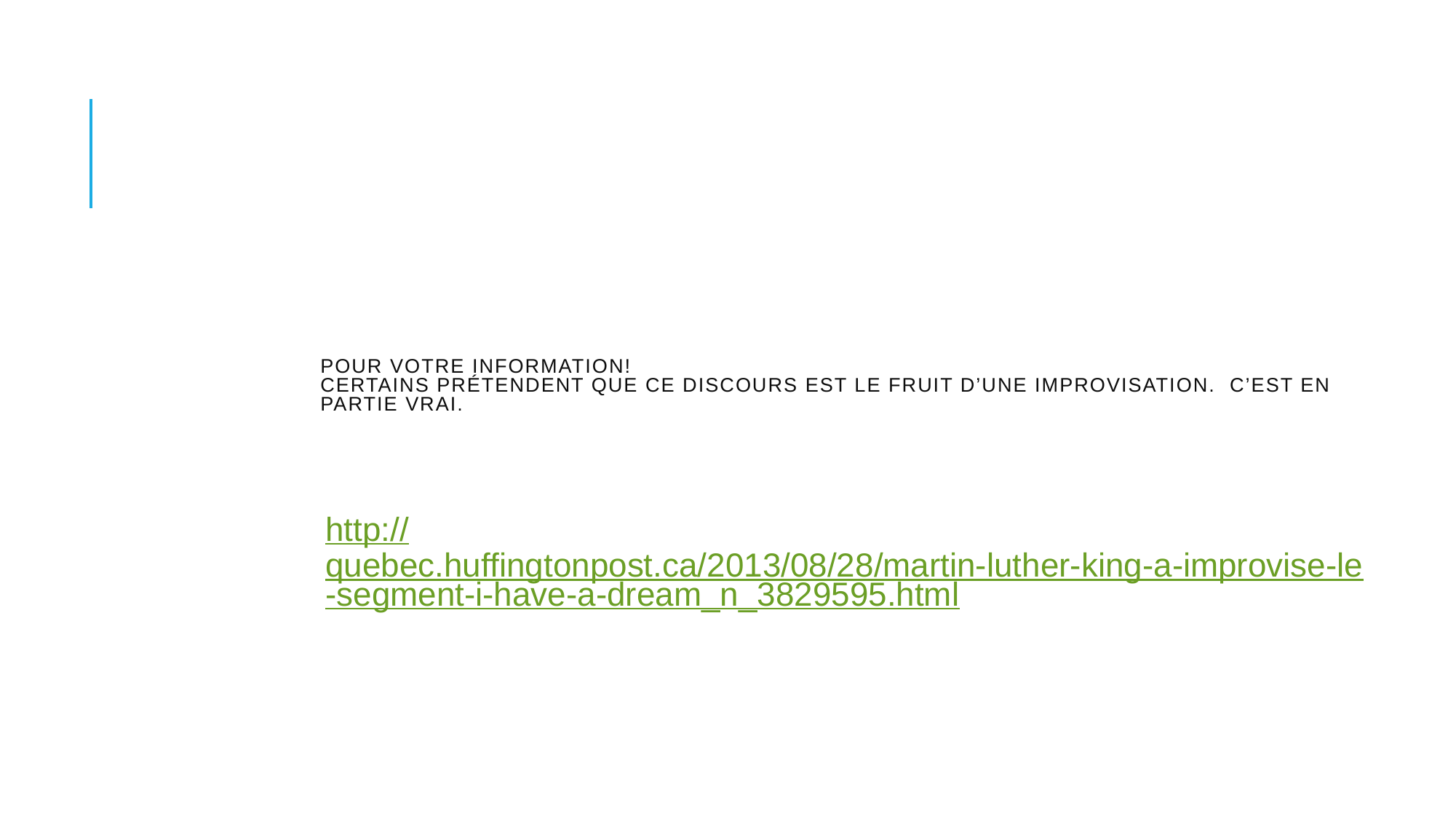

# Pour votre information! Certains prétendent que ce discours est le fruit d’une improvisation.  C’est en partie vrai.

http://quebec.huffingtonpost.ca/2013/08/28/martin-luther-king-a-improvise-le-segment-i-have-a-dream_n_3829595.html